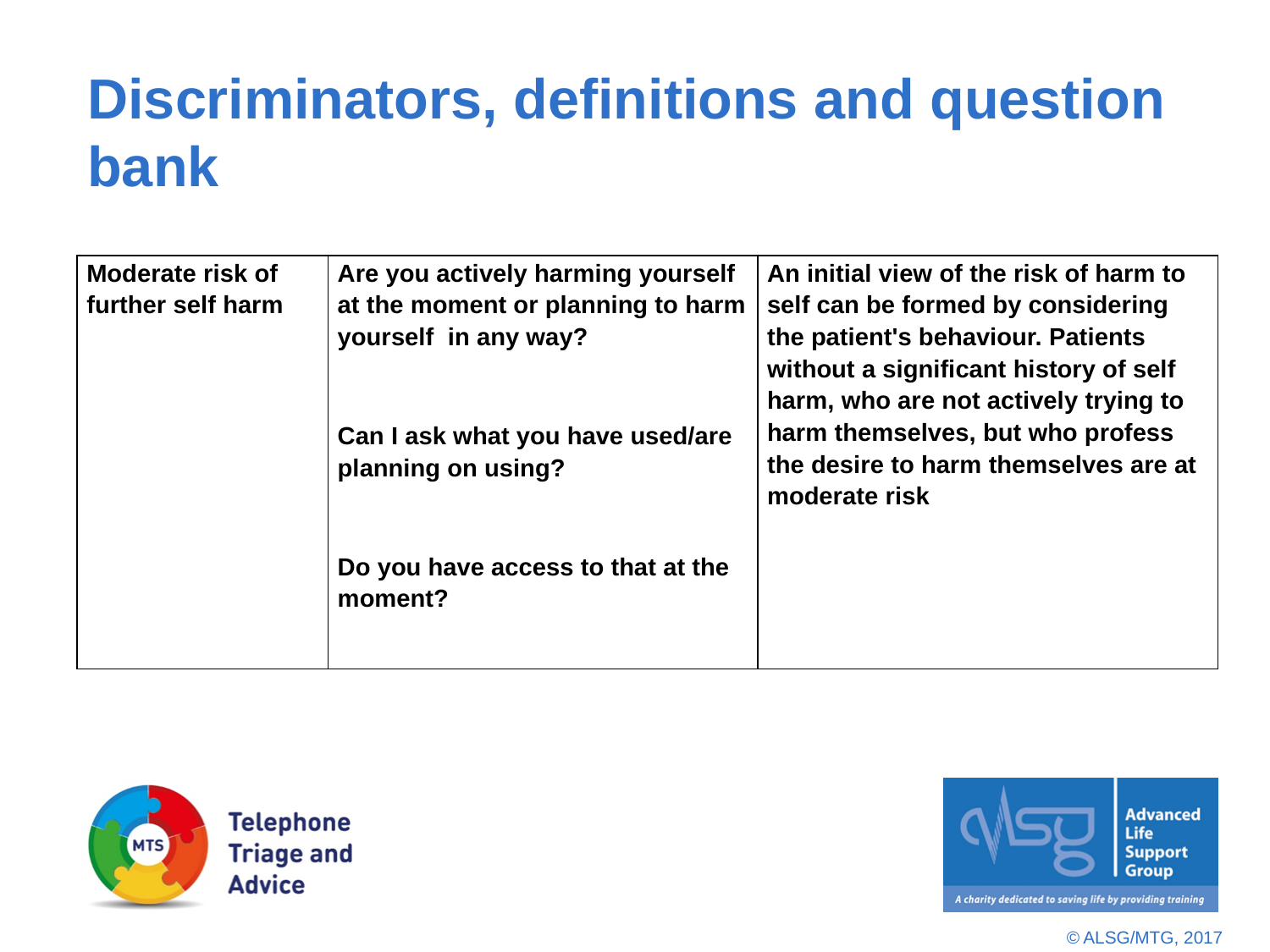

# Discriminators, definitions and question bank
| Moderate risk of further self harm | Are you actively harming yourself at the moment or planning to harm yourself in any way?   Can I ask what you have used/are planning on using?   Do you have access to that at the moment? | An initial view of the risk of harm to self can be formed by considering the patient's behaviour. Patients without a significant history of self harm, who are not actively trying to harm themselves, but who profess the desire to harm themselves are at moderate risk |
| --- | --- | --- |